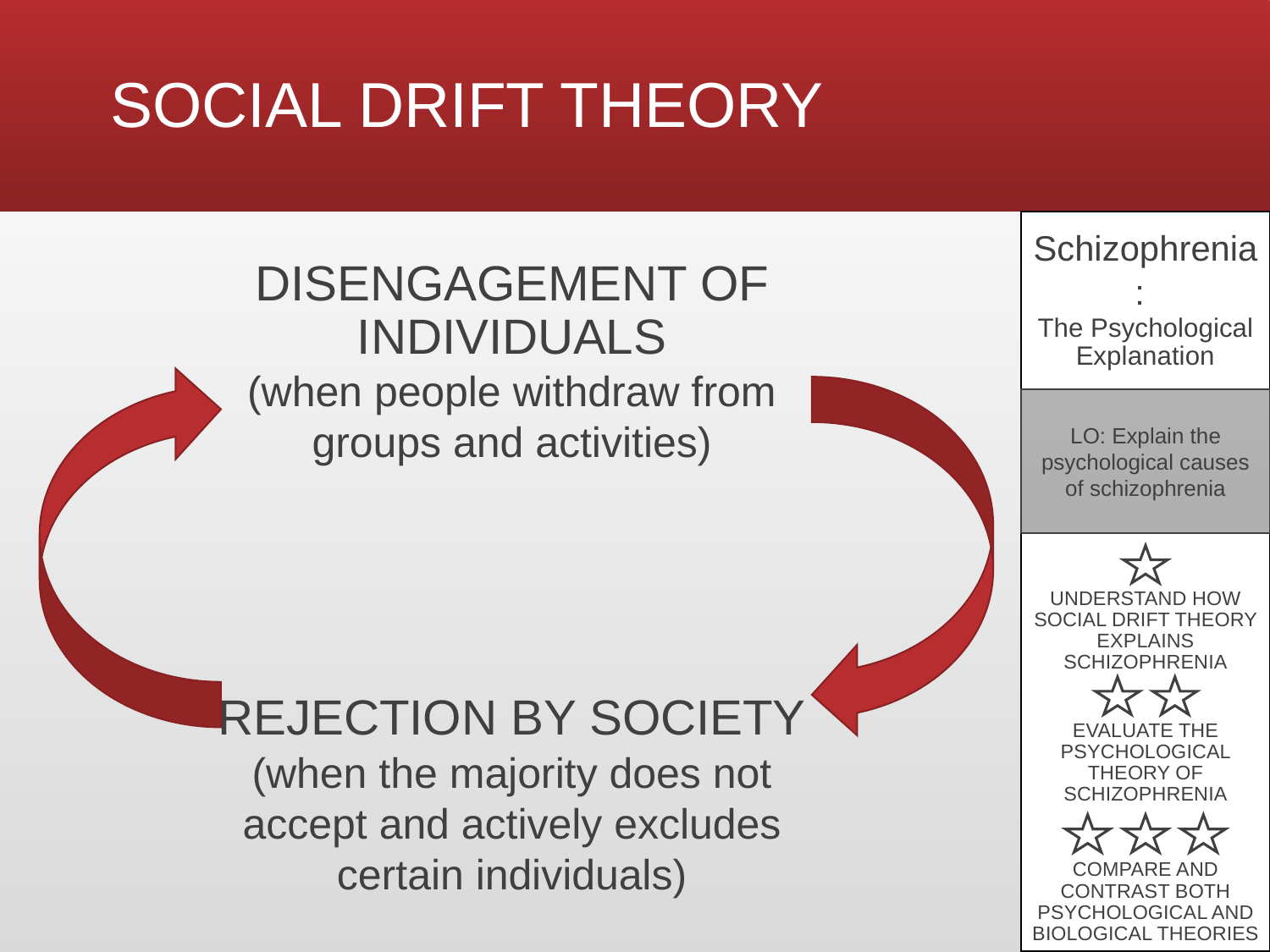

# SOCIAL DRIFT THEORY
Schizophrenia:
The Psychological Explanation
DISENGAGEMENT OF INDIVIDUALS
(when people withdraw from groups and activities)

REJECTION BY SOCIETY
(when the majority does not accept and actively excludes certain individuals)

LO: Explain the psychological causes of schizophrenia

UNDERSTAND HOW SOCIAL DRIFT THEORY EXPLAINS SCHIZOPHRENIA

EVALUATE THE PSYCHOLOGICAL THEORY OF SCHIZOPHRENIA

COMPARE AND CONTRAST BOTH PSYCHOLOGICAL AND BIOLOGICAL THEORIES